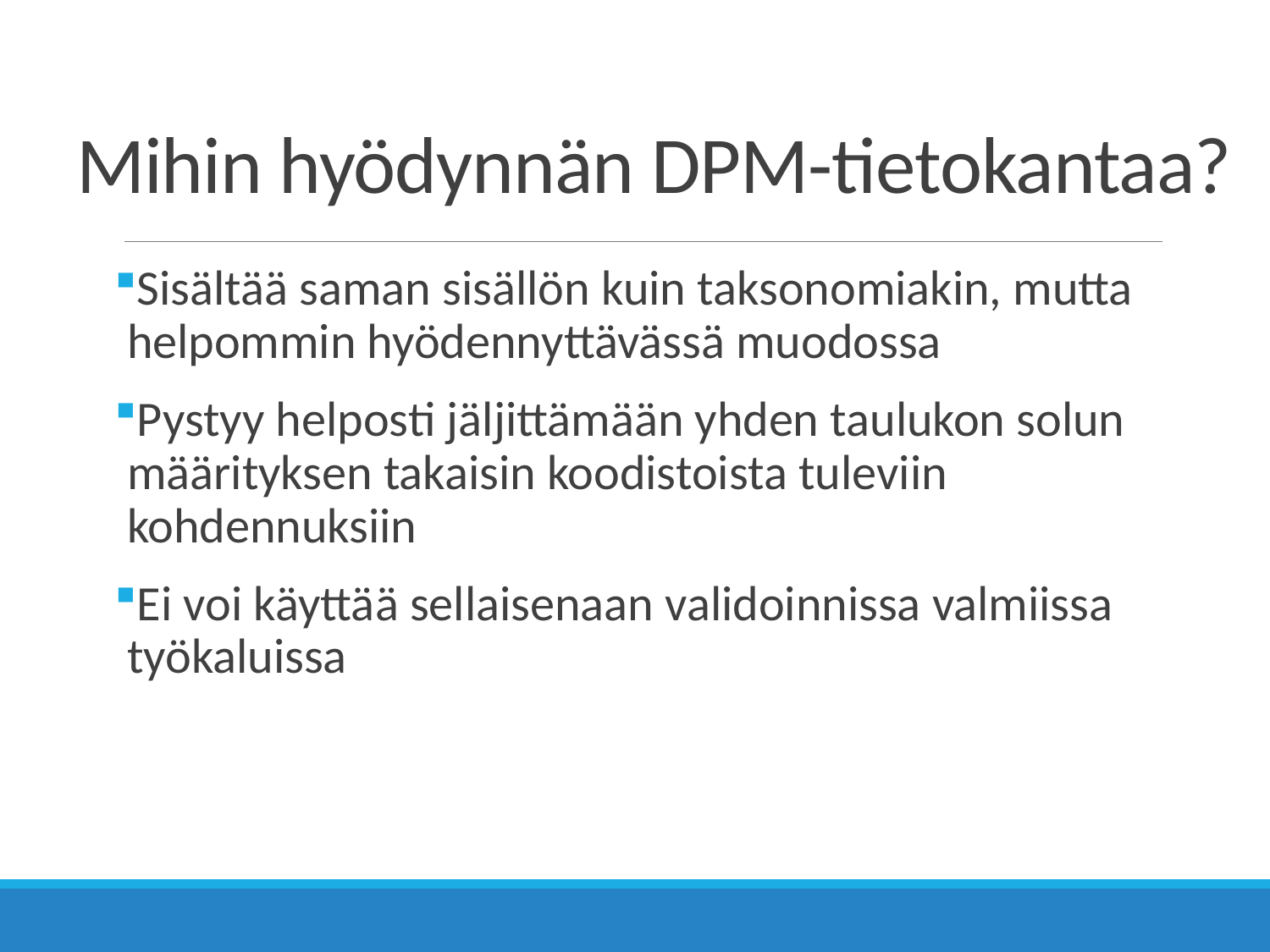

# Mihin hyödynnän DPM-tietokantaa?
Sisältää saman sisällön kuin taksonomiakin, mutta helpommin hyödennyttävässä muodossa
Pystyy helposti jäljittämään yhden taulukon solun määrityksen takaisin koodistoista tuleviin kohdennuksiin
Ei voi käyttää sellaisenaan validoinnissa valmiissa työkaluissa